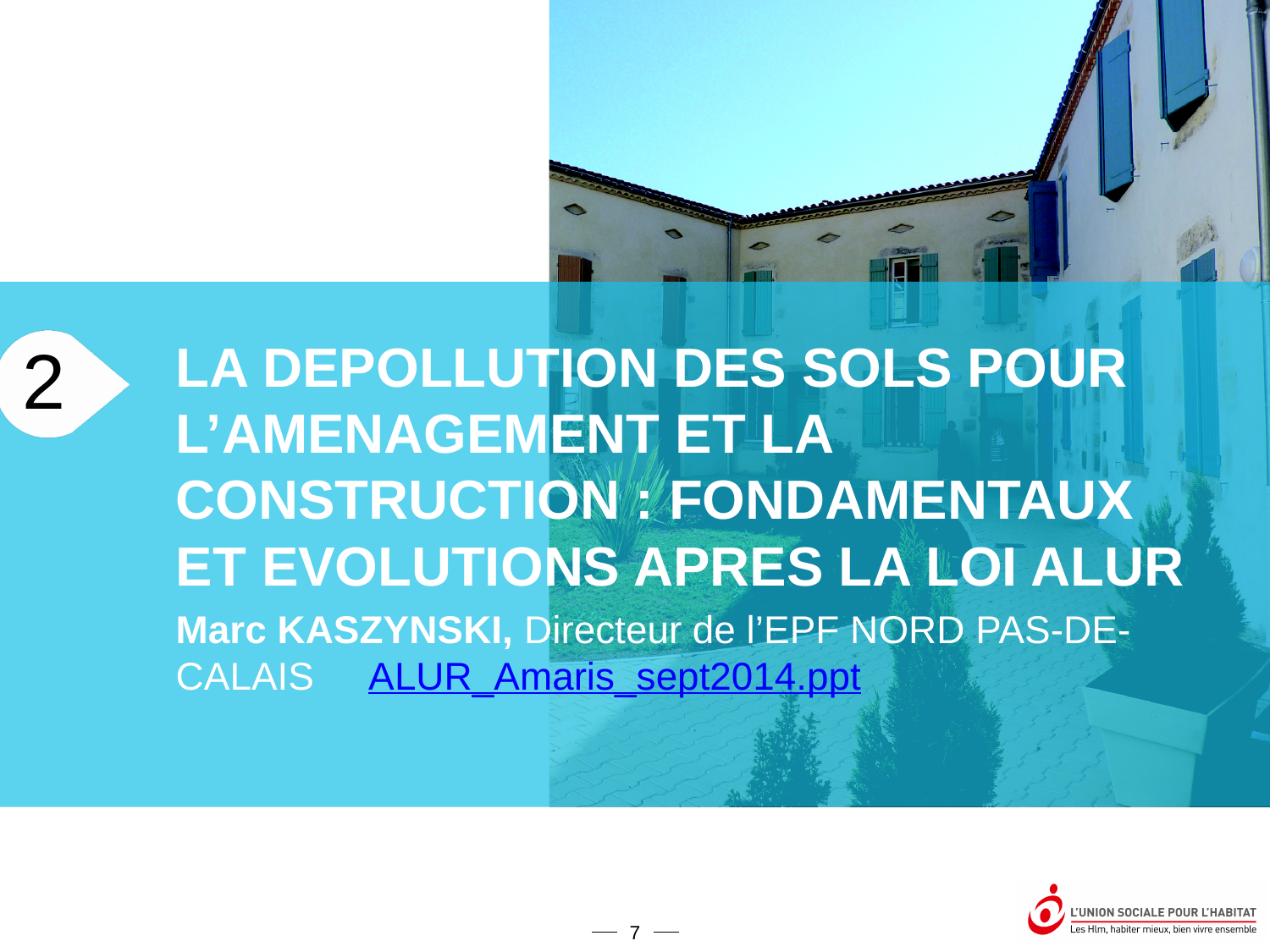

LA DEPOLLUTION DES SOLS POUR L’AMENAGEMENT ET LA CONSTRUCTION : FONDAMENTAUX ET EVOLUTIONS APRES LA LOI ALUR
Marc KASZYNSKI, Directeur de l’EPF NORD PAS-DE-CALAIS     ALUR_Amaris_sept2014.ppt